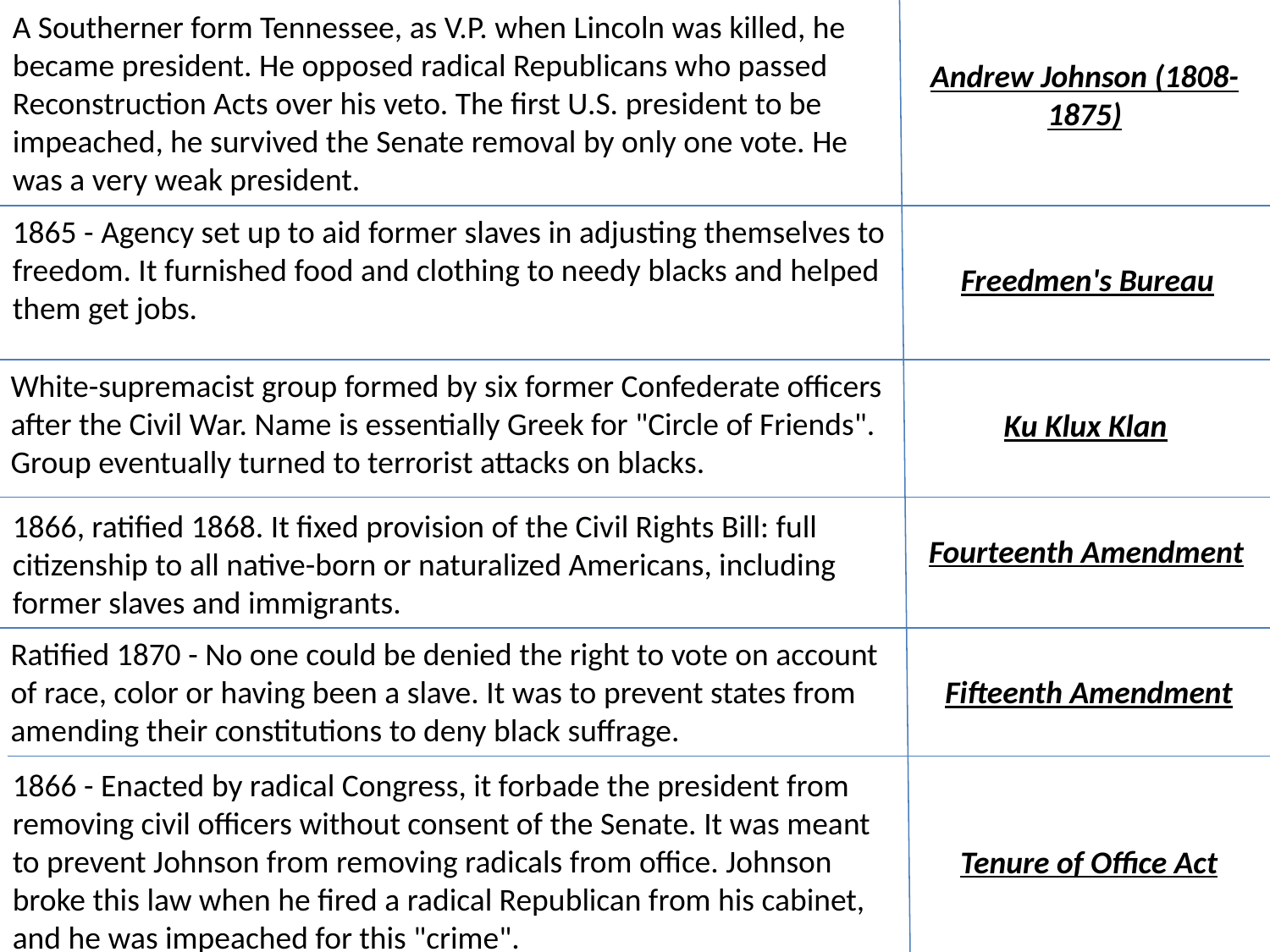

A Southerner form Tennessee, as V.P. when Lincoln was killed, he became president. He opposed radical Republicans who passed Reconstruction Acts over his veto. The first U.S. president to be impeached, he survived the Senate removal by only one vote. He was a very weak president.
Andrew Johnson (1808-1875)
1865 - Agency set up to aid former slaves in adjusting themselves to freedom. It furnished food and clothing to needy blacks and helped them get jobs.
Freedmen's Bureau
White-supremacist group formed by six former Confederate officers after the Civil War. Name is essentially Greek for "Circle of Friends". Group eventually turned to terrorist attacks on blacks.
Ku Klux Klan
1866, ratified 1868. It fixed provision of the Civil Rights Bill: full citizenship to all native-born or naturalized Americans, including former slaves and immigrants.
Fourteenth Amendment
Ratified 1870 - No one could be denied the right to vote on account of race, color or having been a slave. It was to prevent states from amending their constitutions to deny black suffrage.
Fifteenth Amendment
1866 - Enacted by radical Congress, it forbade the president from removing civil officers without consent of the Senate. It was meant to prevent Johnson from removing radicals from office. Johnson broke this law when he fired a radical Republican from his cabinet, and he was impeached for this "crime".
Tenure of Office Act